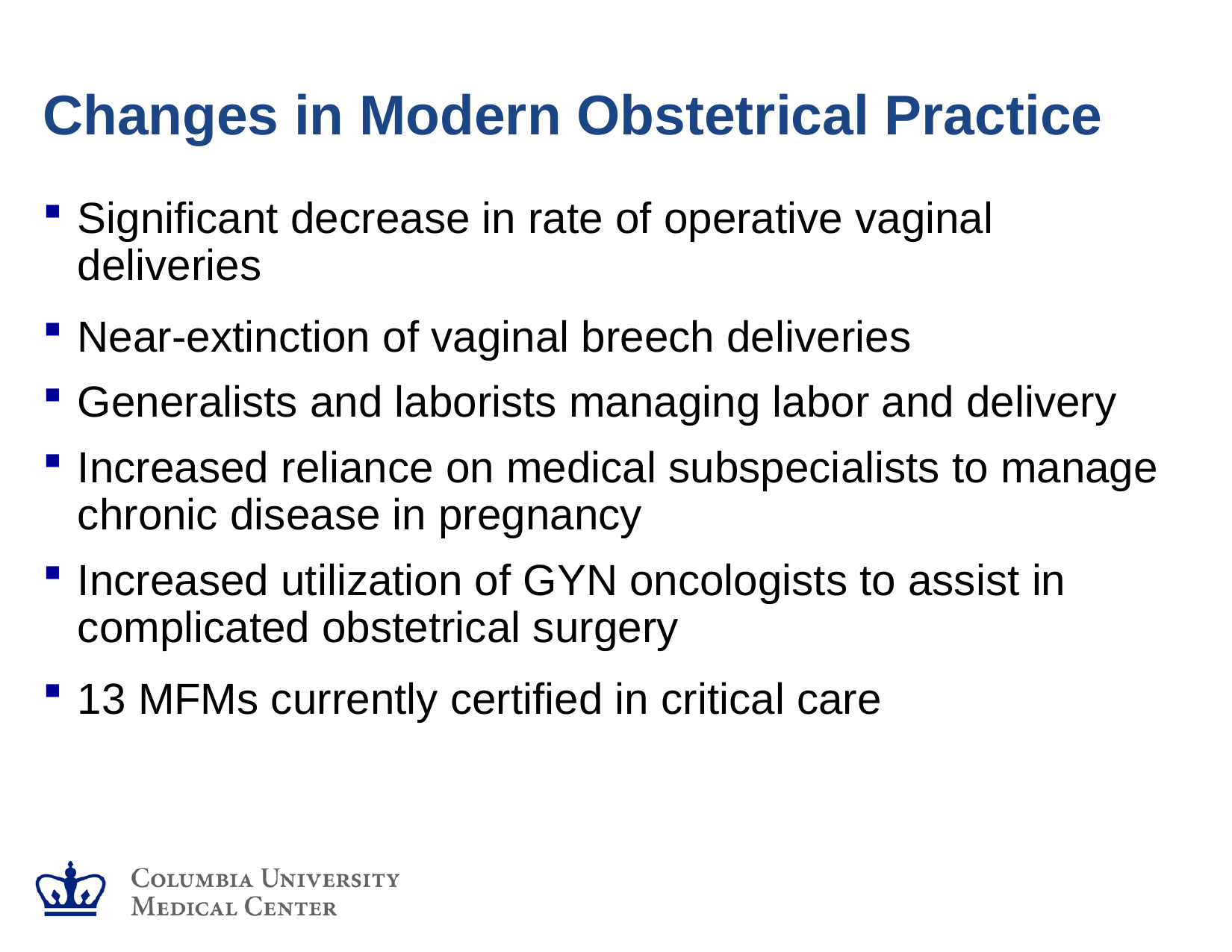

# Changes in Modern Obstetrical Practice
Significant decrease in rate of operative vaginal deliveries
Near-extinction of vaginal breech deliveries
Generalists and laborists managing labor and delivery
Increased reliance on medical subspecialists to manage chronic disease in pregnancy
Increased utilization of GYN oncologists to assist in complicated obstetrical surgery
13 MFMs currently certified in critical care